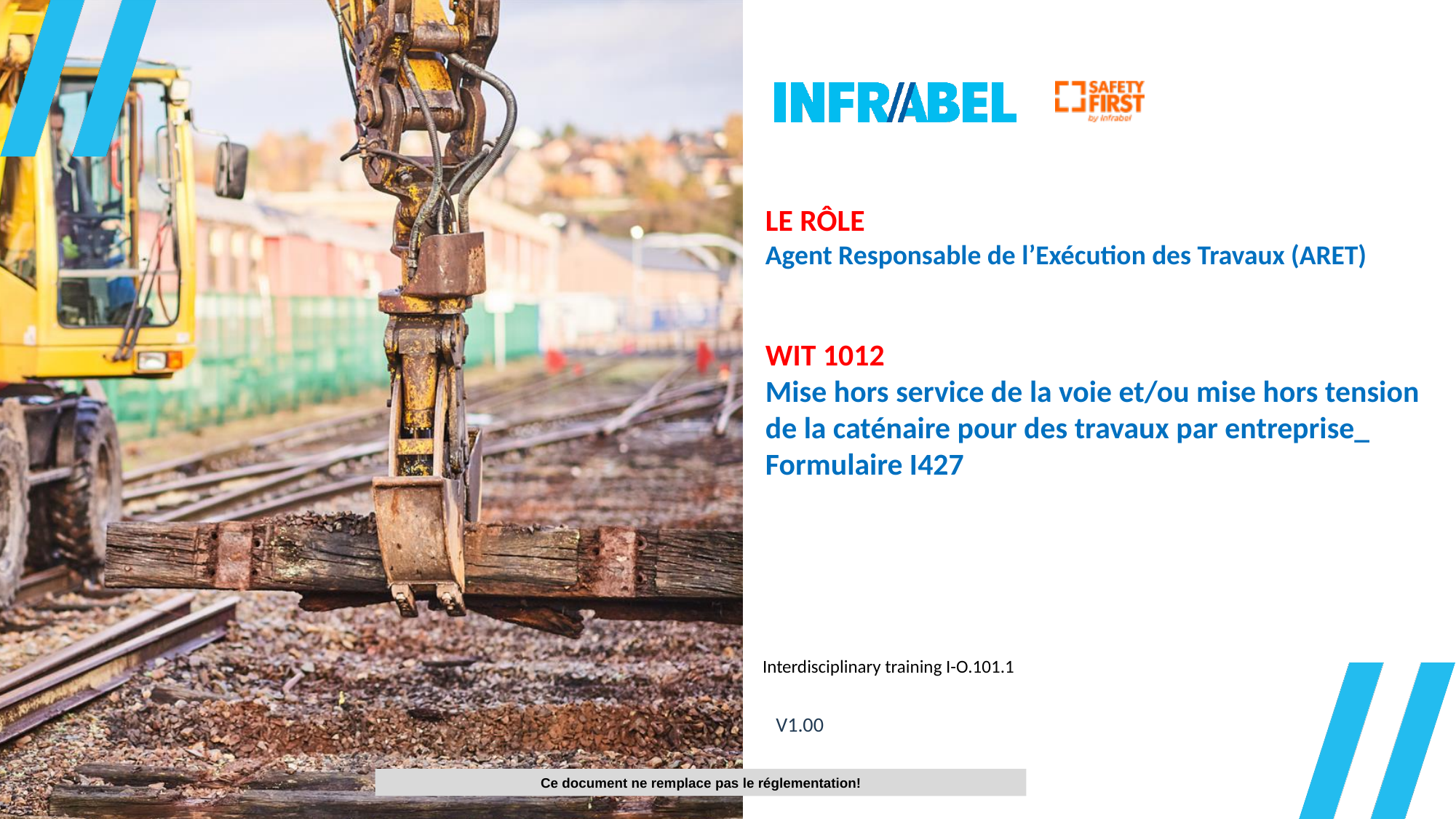

# LE RÔLE Agent Responsable de l’Exécution des Travaux (ARET) WIT 1012 Mise hors service de la voie et/ou mise hors tension de la caténaire pour des travaux par entreprise_ Formulaire I427

Interdisciplinary training I-O.101.1

V1.00
Ce document ne remplace pas le réglementation!